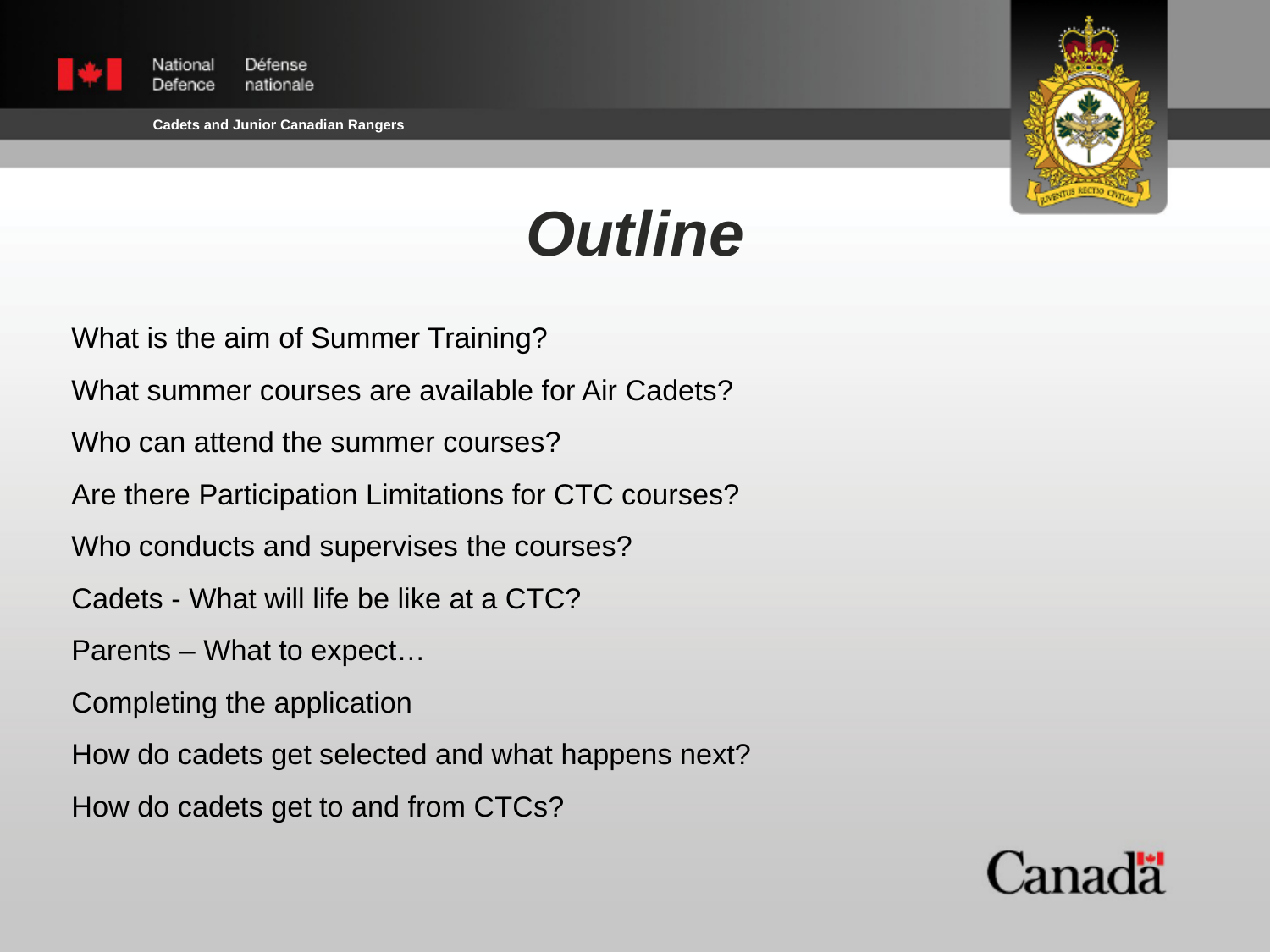

Outline
What is the aim of Summer Training?
What summer courses are available for Air Cadets?
Who can attend the summer courses?
Are there Participation Limitations for CTC courses?
Who conducts and supervises the courses?
Cadets - What will life be like at a CTC?
Parents – What to expect…
Completing the application
How do cadets get selected and what happens next?
How do cadets get to and from CTCs?